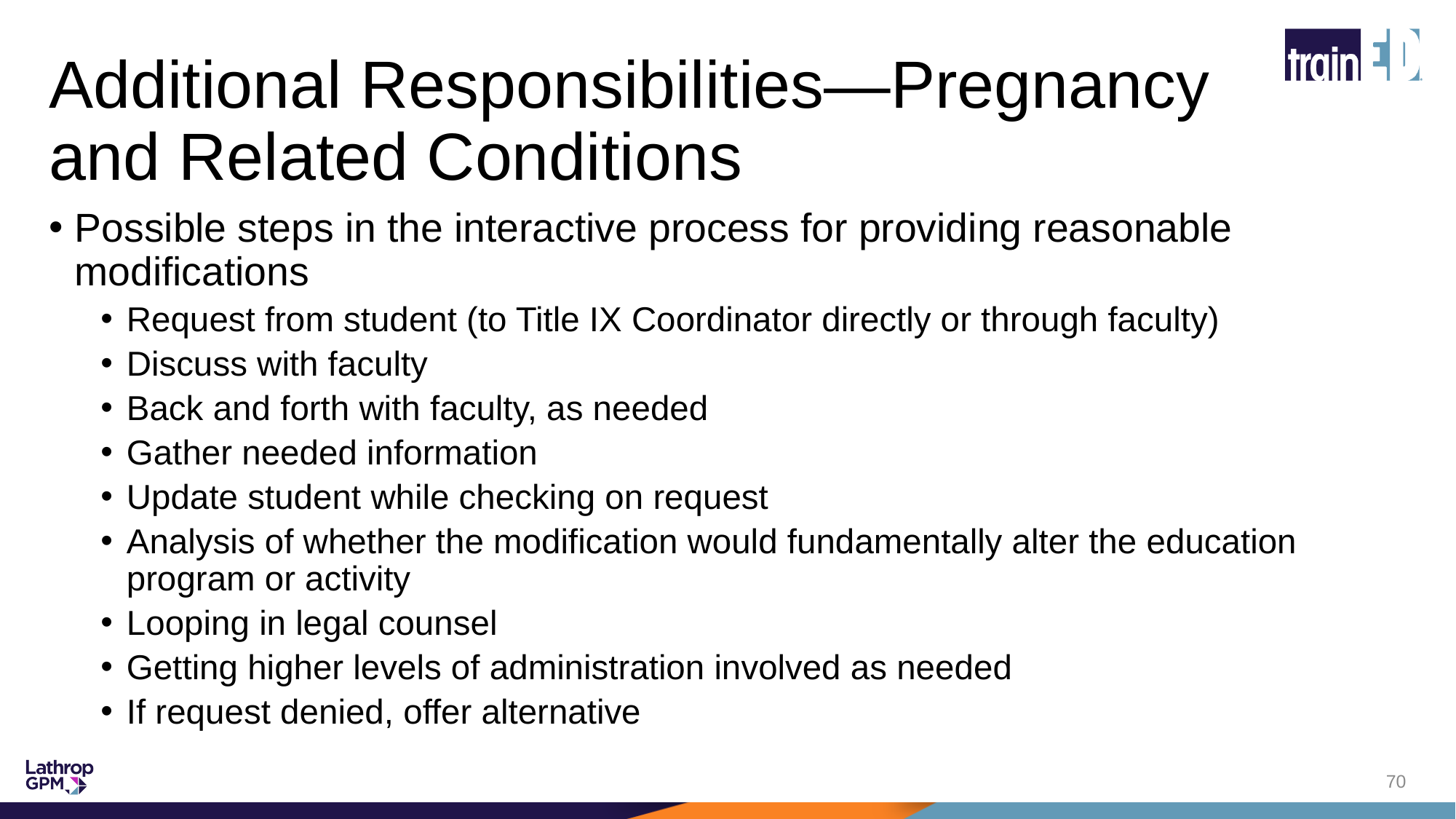

# Additional Responsibilities—Pregnancy and Related Conditions
Possible steps in the interactive process for providing reasonable modifications
Request from student (to Title IX Coordinator directly or through faculty)
Discuss with faculty
Back and forth with faculty, as needed
Gather needed information
Update student while checking on request
Analysis of whether the modification would fundamentally alter the education program or activity
Looping in legal counsel
Getting higher levels of administration involved as needed
If request denied, offer alternative

70